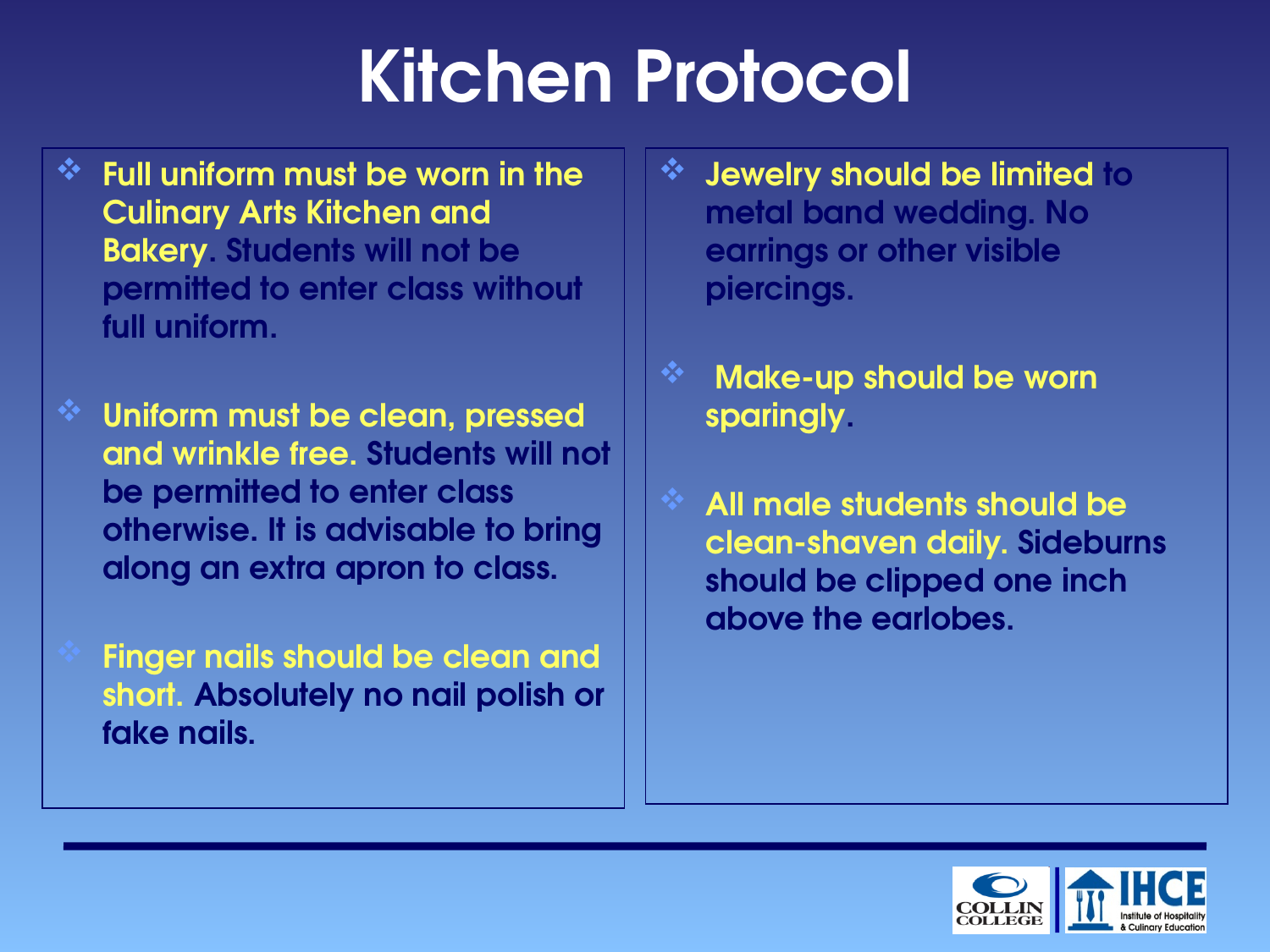

# Kitchen Protocol
Full uniform must be worn in the Culinary Arts Kitchen and Bakery. Students will not be permitted to enter class without full uniform.

Uniform must be clean, pressed and wrinkle free. Students will not be permitted to enter class otherwise. It is advisable to bring along an extra apron to class.

Finger nails should be clean and short. Absolutely no nail polish or fake nails.
Jewelry should be limited to metal band wedding. No earrings or other visible piercings.

 Make-up should be worn sparingly.

All male students should be clean-shaven daily. Sideburns should be clipped one inch above the earlobes.